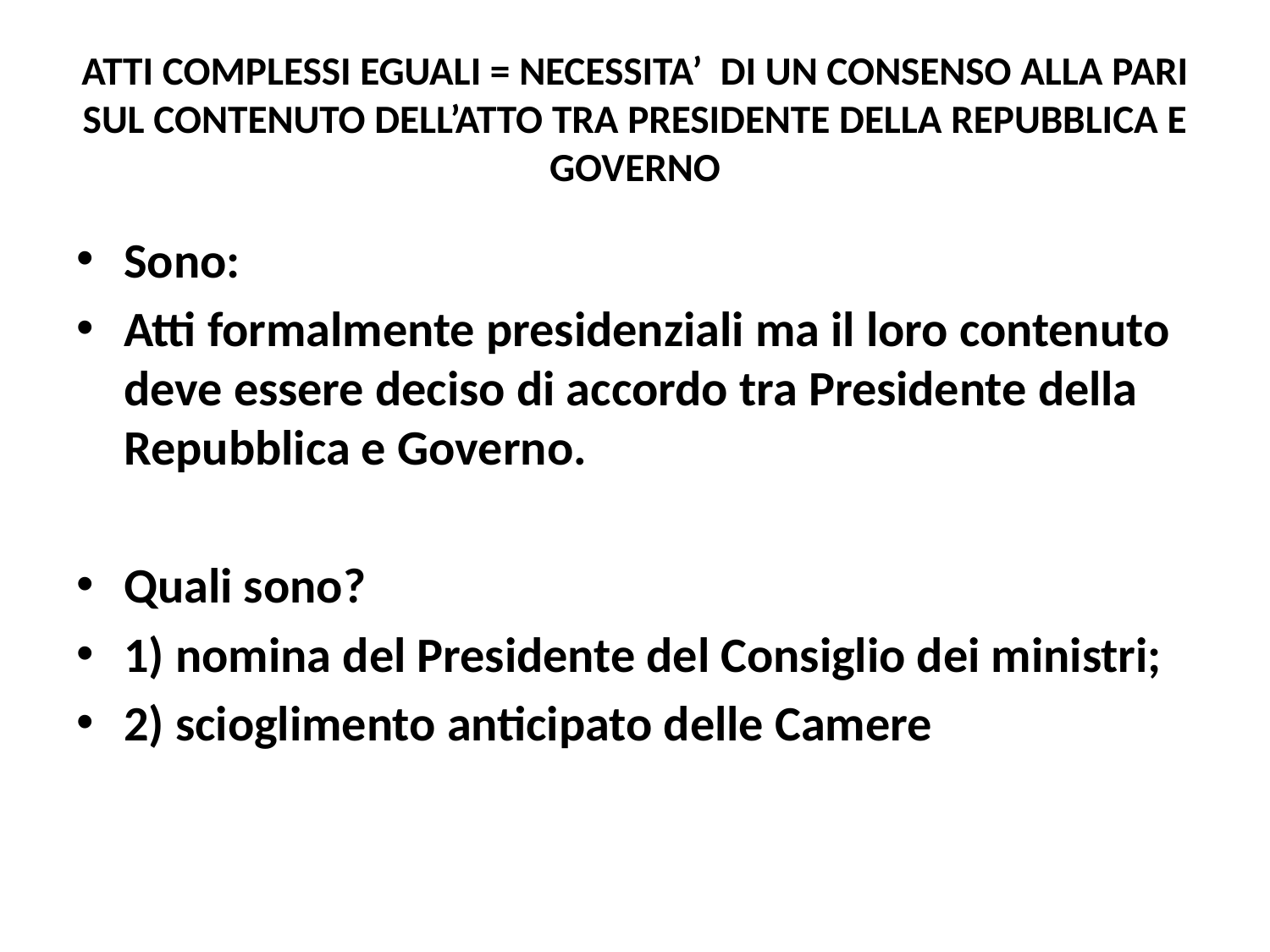

# ATTI COMPLESSI EGUALI = NECESSITA’  DI UN CONSENSO ALLA PARI SUL CONTENUTO DELL’ATTO TRA PRESIDENTE DELLA REPUBBLICA E GOVERNO
Sono:
Atti formalmente presidenziali ma il loro contenuto deve essere deciso di accordo tra Presidente della Repubblica e Governo.

Quali sono?
1) nomina del Presidente del Consiglio dei ministri;
2) scioglimento anticipato delle Camere